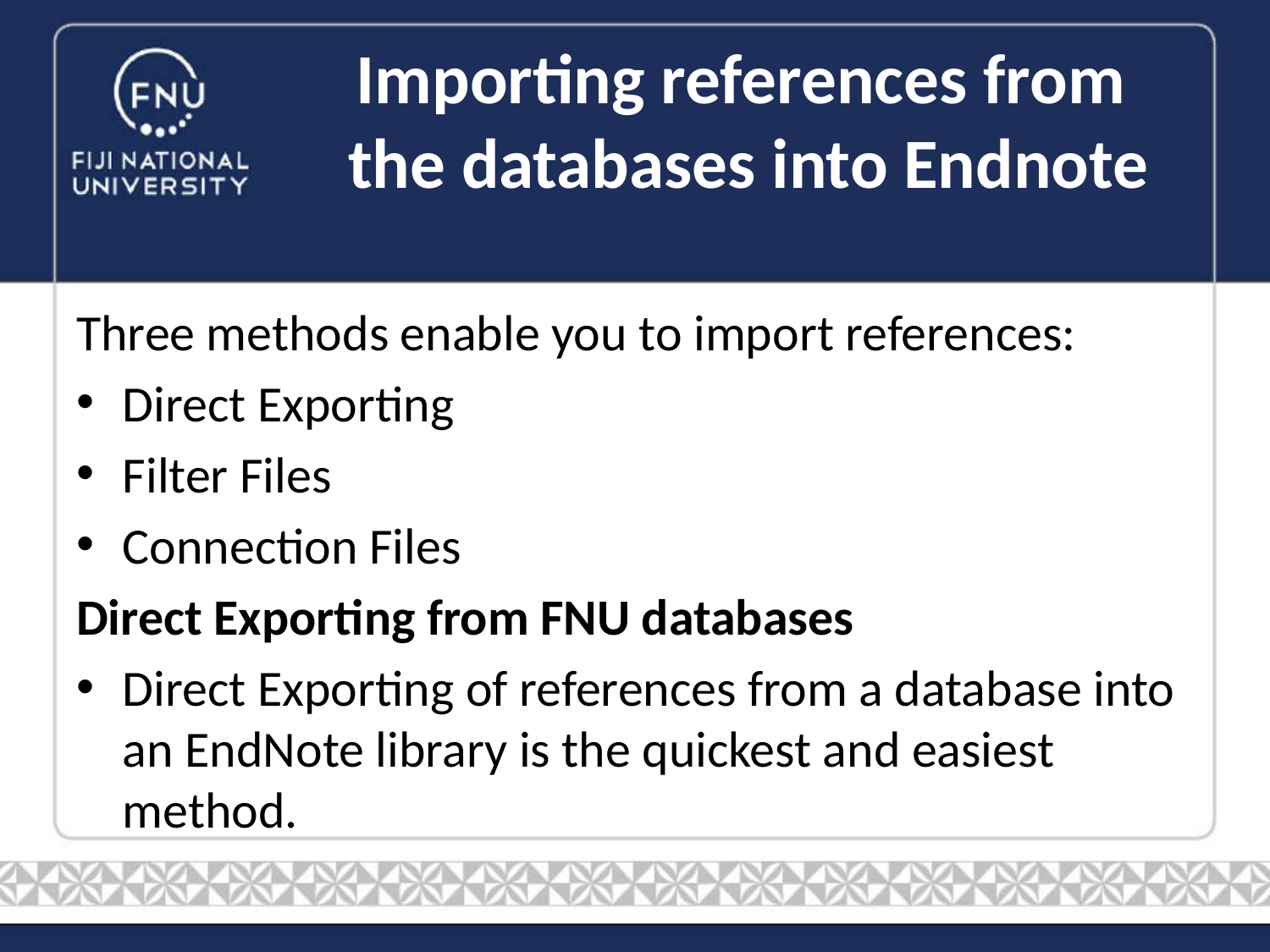

# Importing references from the databases into Endnote

Three methods enable you to import references:
Direct Exporting
Filter Files
Connection Files
Direct Exporting from FNU databases
Direct Exporting of references from a database into an EndNote library is the quickest and easiest method.